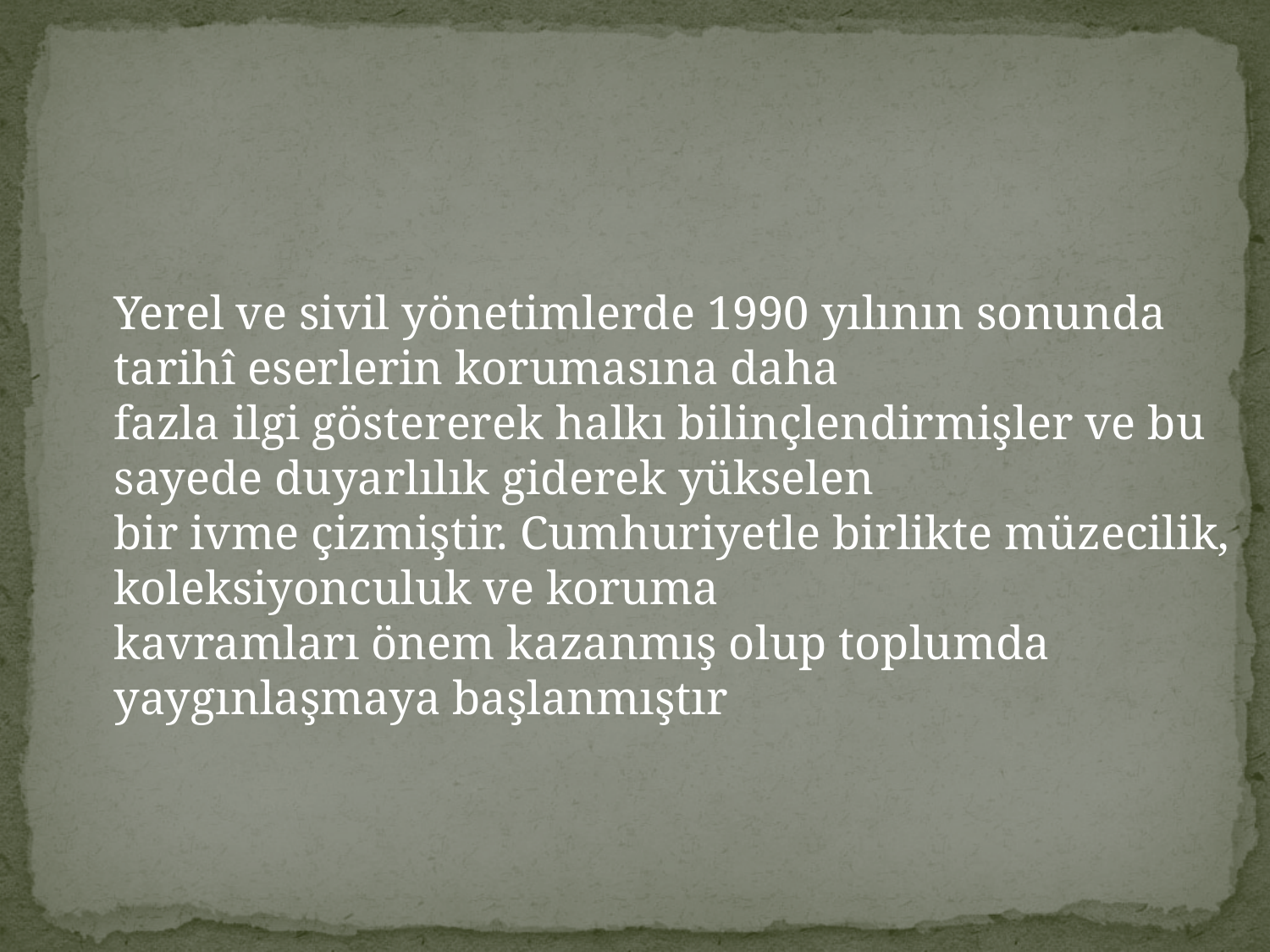

#
Yerel ve sivil yönetimlerde 1990 yılının sonunda tarihî eserlerin korumasına daha
fazla ilgi göstererek halkı bilinçlendirmişler ve bu sayede duyarlılık giderek yükselen
bir ivme çizmiştir. Cumhuriyetle birlikte müzecilik, koleksiyonculuk ve koruma
kavramları önem kazanmış olup toplumda yaygınlaşmaya başlanmıştır